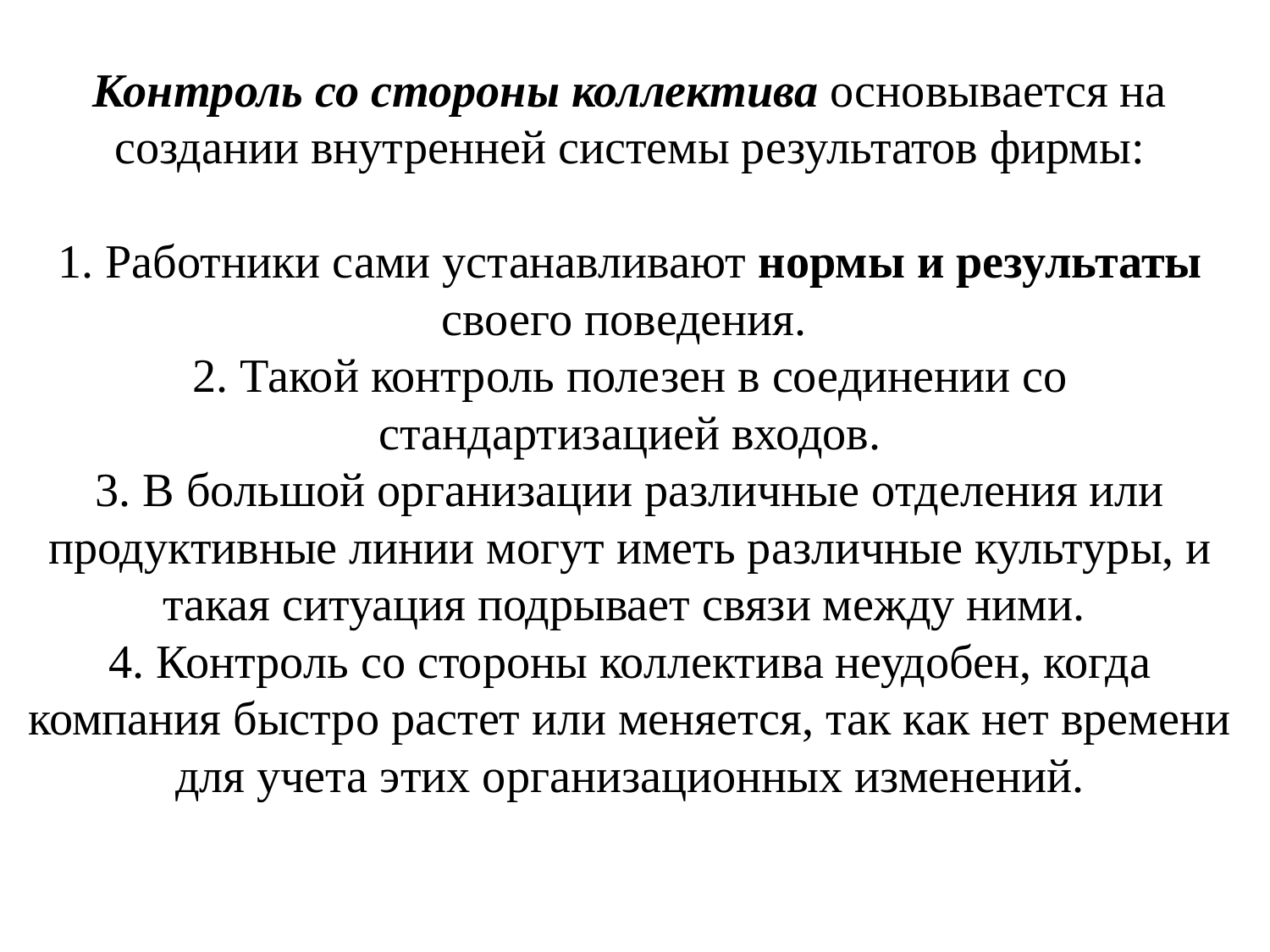

# Контроль со стороны коллектива основывается на создании внутренней системы результатов фирмы: 1. Работники сами устанавливают нормы и результаты своего поведения. 2. Такой контроль полезен в соединении со стандартизацией входов. 3. В большой организации различные отделения или продуктивные линии могут иметь различные культуры, и такая ситуация подрывает связи между ними. 4. Контроль со стороны коллектива неудобен, когда компания быстро растет или меняется, так как нет времени для учета этих организационных изменений.